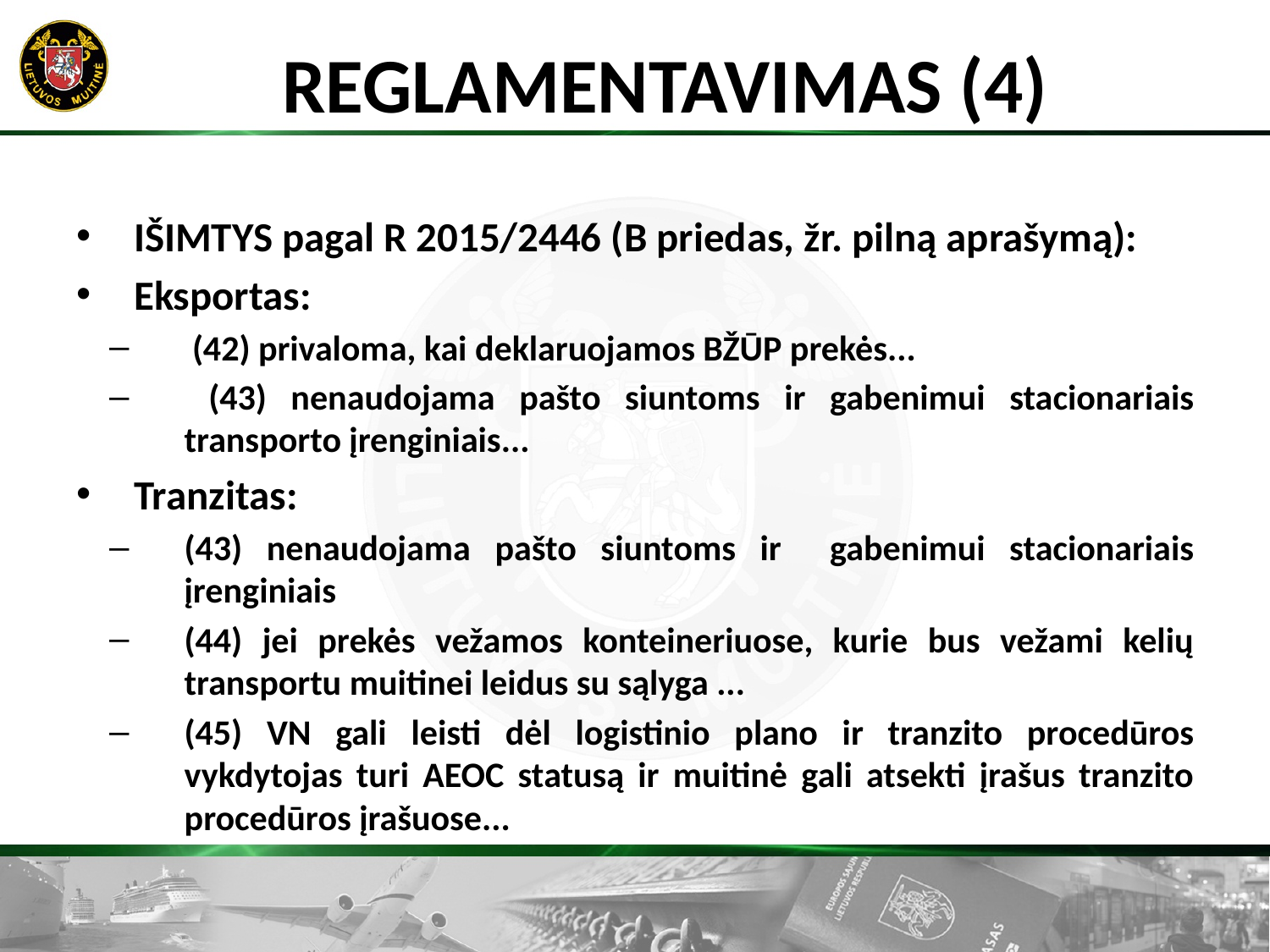

# REGLAMENTAVIMAS (4)

IŠIMTYS pagal R 2015/2446 (B priedas, žr. pilną aprašymą):
Eksportas:
 (42) privaloma, kai deklaruojamos BŽŪP prekės...
 (43) nenaudojama pašto siuntoms ir gabenimui stacionariais transporto įrenginiais...
Tranzitas:
(43) nenaudojama pašto siuntoms ir  gabenimui stacionariais įrenginiais
(44) jei prekės vežamos konteineriuose, kurie bus vežami kelių transportu muitinei leidus su sąlyga ...
(45) VN gali leisti dėl logistinio plano ir tranzito procedūros vykdytojas turi AEOC statusą ir muitinė gali atsekti įrašus tranzito procedūros įrašuose...